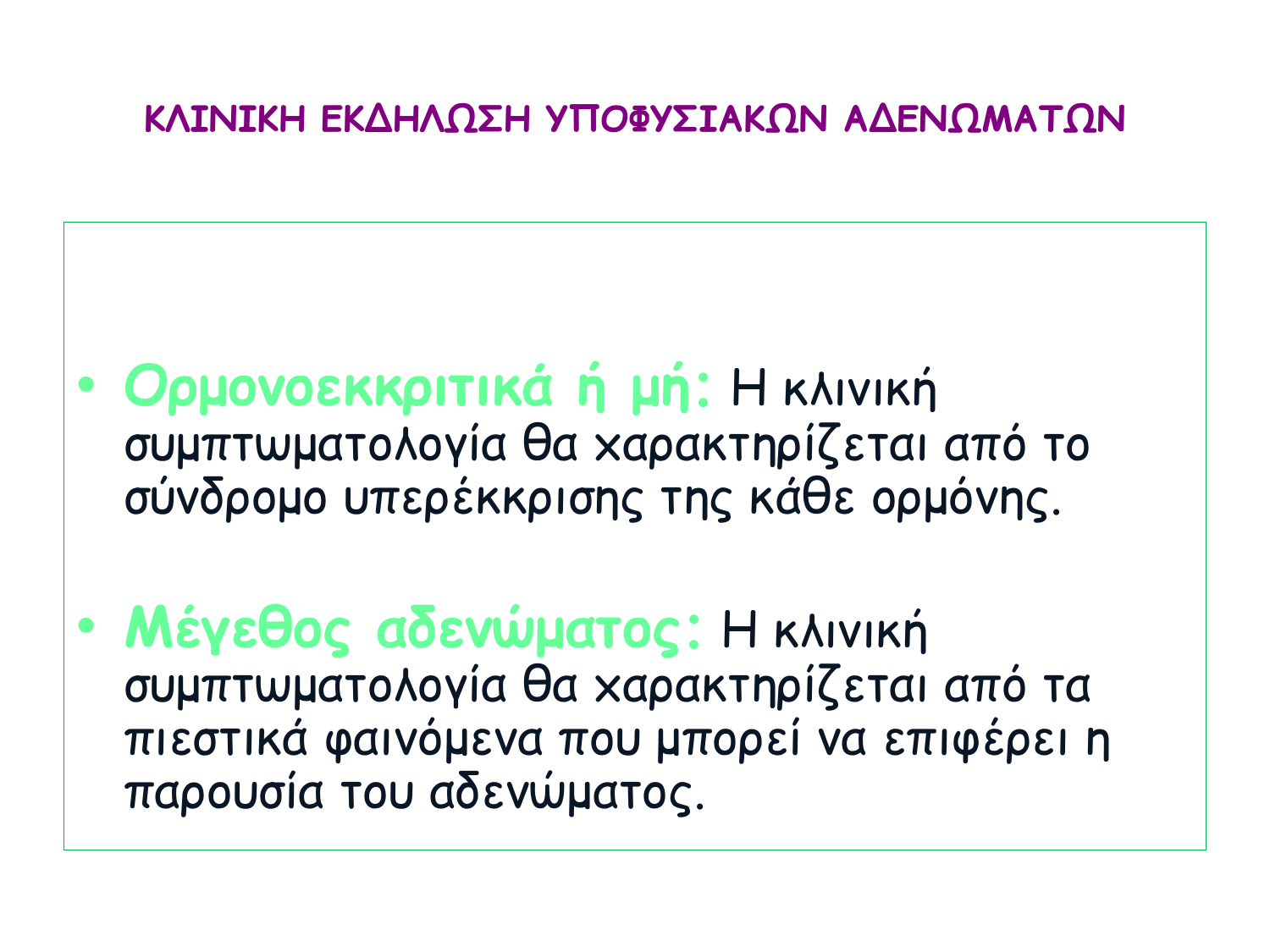

# ΚΛΙΝΙΚΗ ΕΚΔΗΛΩΣΗ ΥΠΟΦΥΣΙΑΚΩΝ ΑΔΕΝΩΜΑΤΩΝ
Εξαρτάται:

Ορμονοεκκριτικά ή μή: Η κλινική συμπτωματολογία θα χαρακτηρίζεται από το σύνδρομο υπερέκκρισης της κάθε ορμόνης.

Μέγεθος αδενώματος: Η κλινική συμπτωματολογία θα χαρακτηρίζεται από τα πιεστικά φαινόμενα που μπορεί να επιφέρει η παρουσία του αδενώματος.